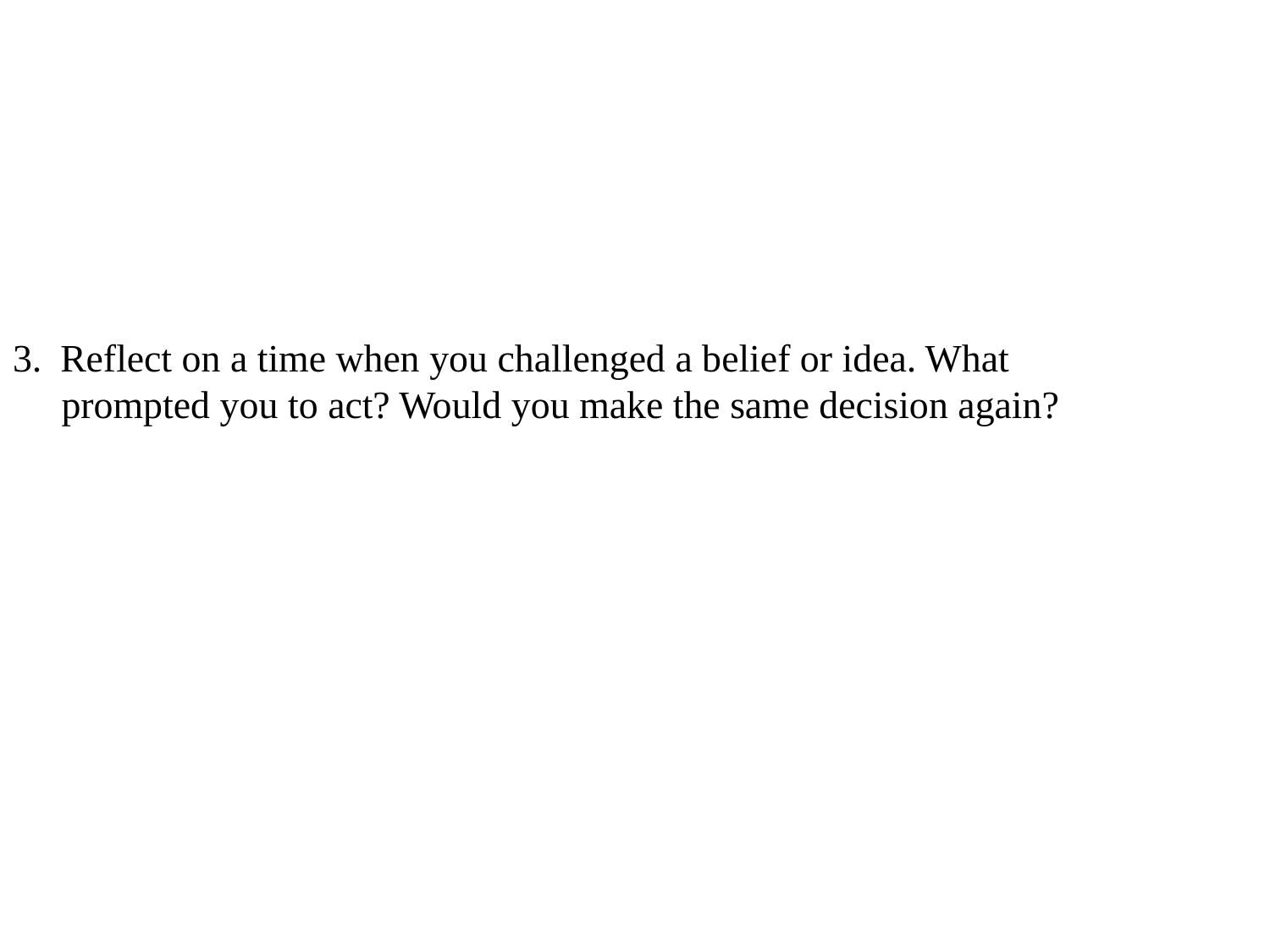

3.  Reflect on a time when you challenged a belief or idea. What
     prompted you to act? Would you make the same decision again?